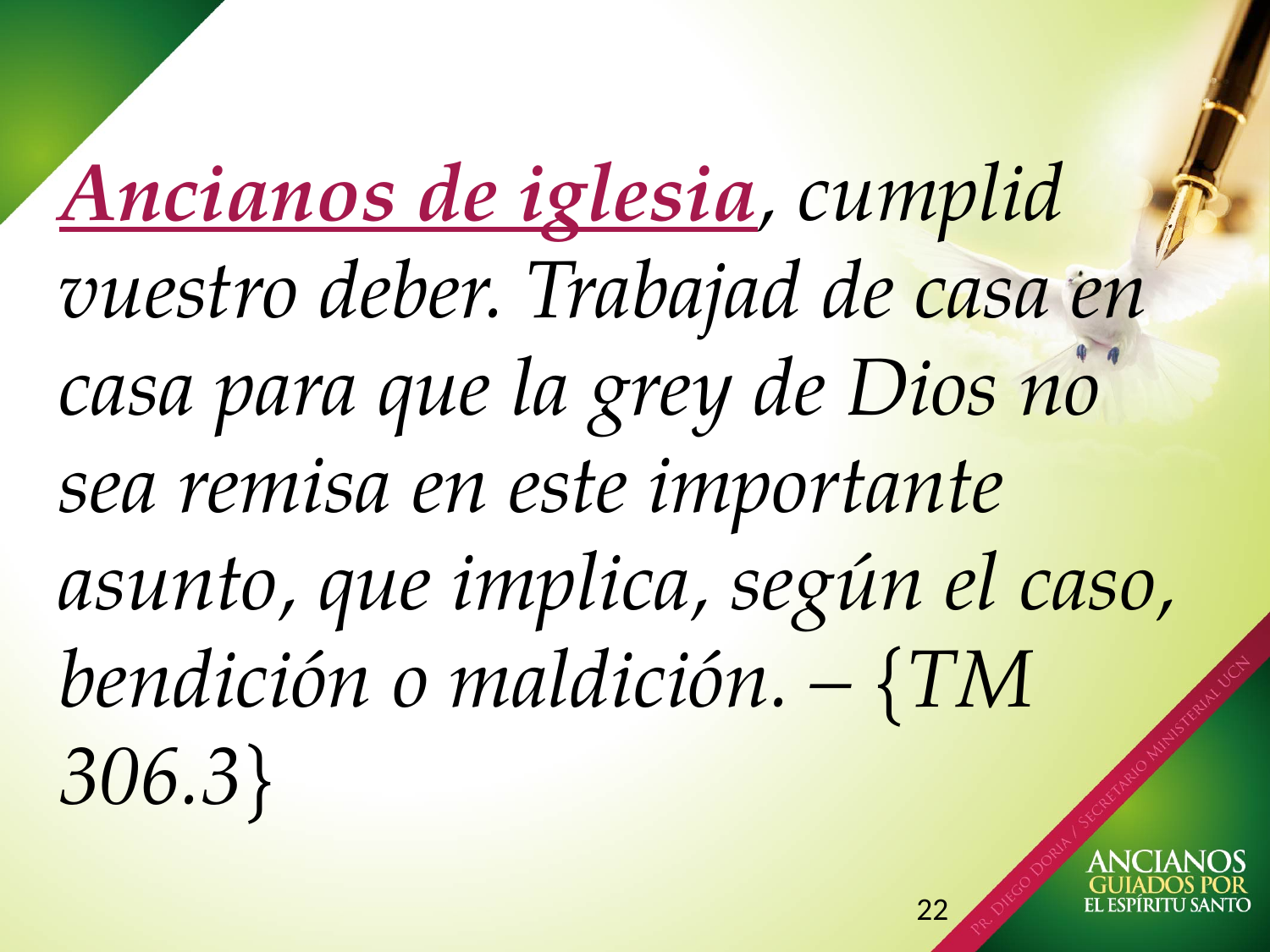

Ancianos de iglesia, cumplid vuestro deber. Trabajad de casa en casa para que la grey de Dios no sea remisa en este importante asunto, que implica, según el caso, bendición o maldición. – {TM 306.3}
22